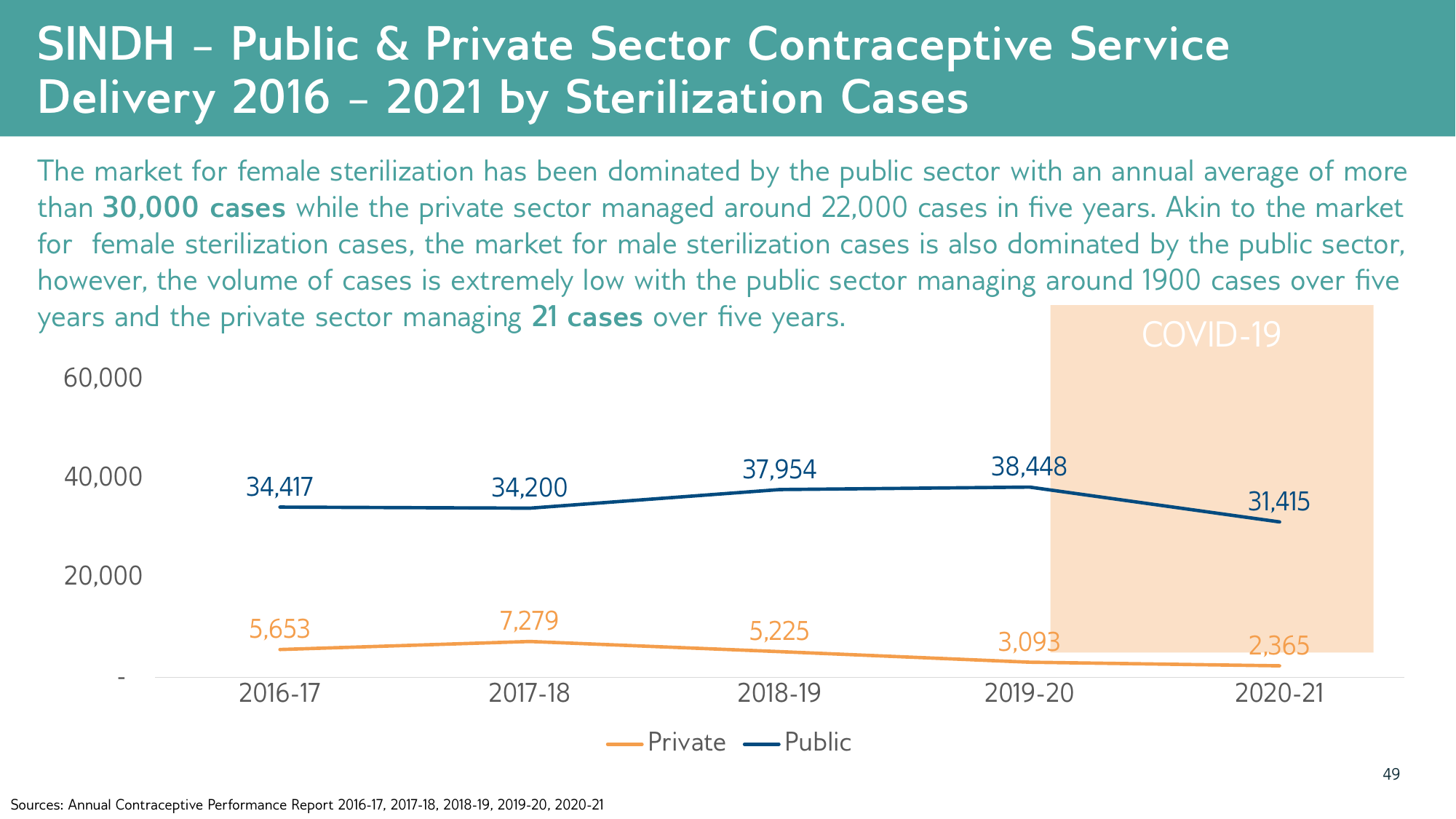

# SINDH – Public & Private Sector Contraceptive Service Delivery 2016 – 2021 by Sterilization Cases
The market for female sterilization has been dominated by the public sector with an annual average of more than 30,000 cases while the private sector managed around 22,000 cases in five years. Akin to the market for  female sterilization cases, the market for male sterilization cases is also dominated by the public sector, however, the volume of cases is extremely low with the public sector managing around 1900 cases over five years and the private sector managing 21 cases over five years.
COVID-19

### Chart

| Category | Private | Public |
|---|---|---|
| 2016-17 | 5653.0 | 34417.0 |
| 2017-18 | 7279.0 | 34200.0 |
| 2018-19 | 5225.0 | 37954.0 |
| 2019-20 | 3093.0 | 38448.0 |
| 2020-21 | 2365.0 | 31415.0 |
49
Sources: Annual Contraceptive Performance Report 2016-17, 2017-18, 2018-19, 2019-20, 2020-21